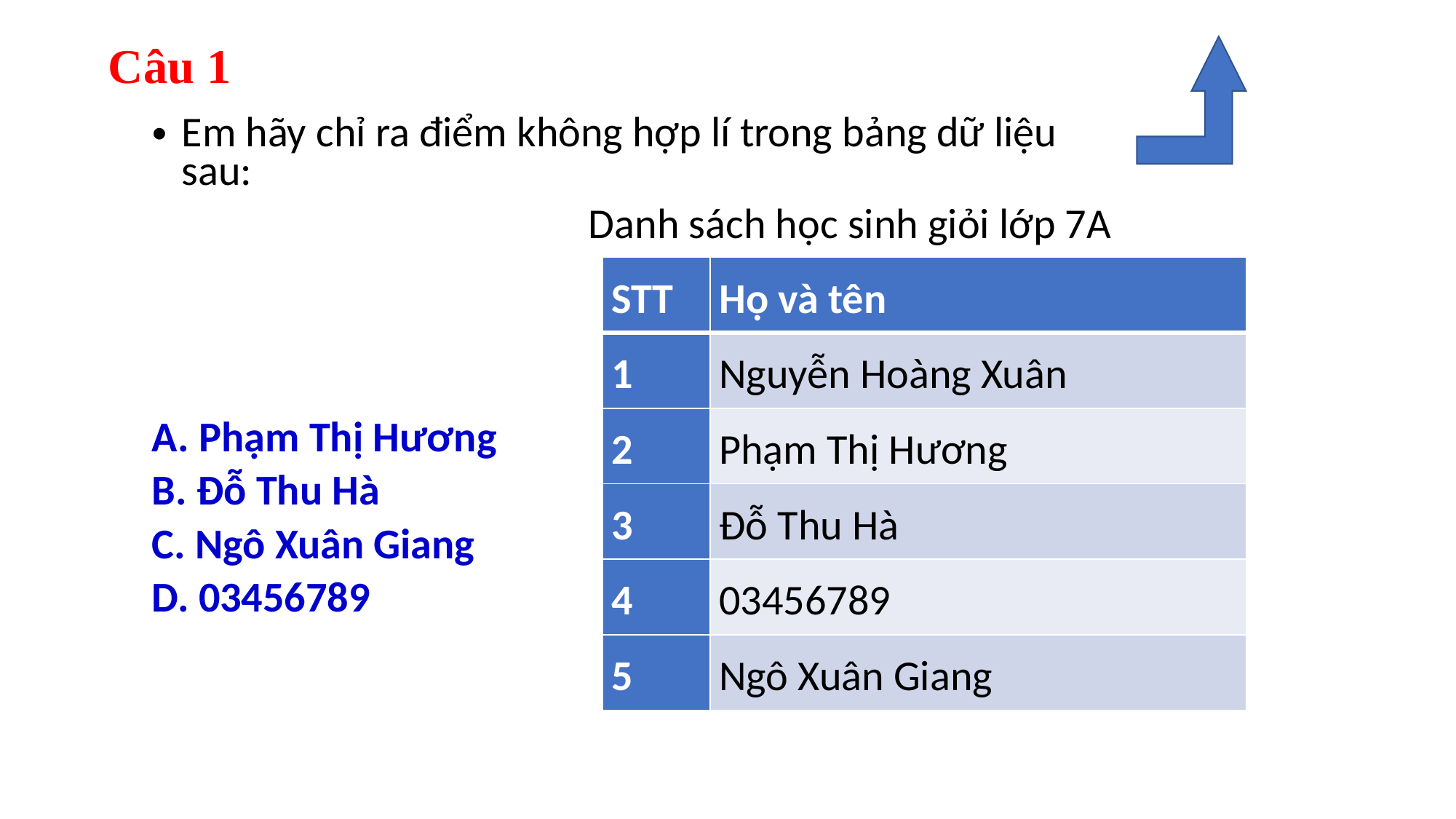

Câu 1

Em hãy chỉ ra điểm không hợp lí trong bảng dữ liệu sau:
				Danh sách học sinh giỏi lớp 7A

A. Phạm Thị Hương
B. Đỗ Thu Hà
C. Ngô Xuân Giang
D. 03456789
| STT | Họ và tên |
| --- | --- |
| 1 | Nguyễn Hoàng Xuân |
| 2 | Phạm Thị Hương |
| 3 | Đỗ Thu Hà |
| 4 | 03456789 |
| 5 | Ngô Xuân Giang |